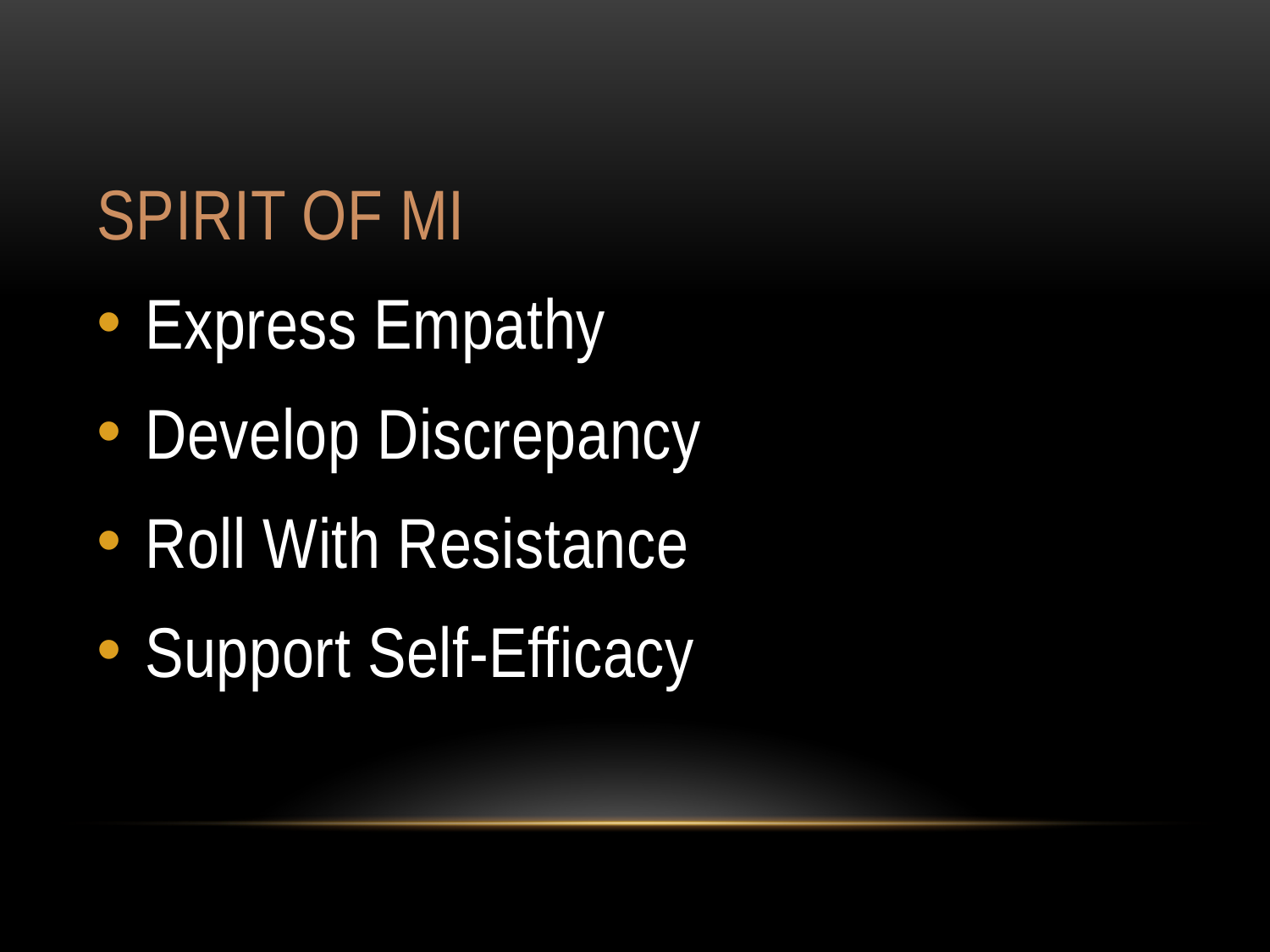

SPIRIT OF MI
Express Empathy
Develop Discrepancy
Roll With Resistance
Support Self-Efficacy